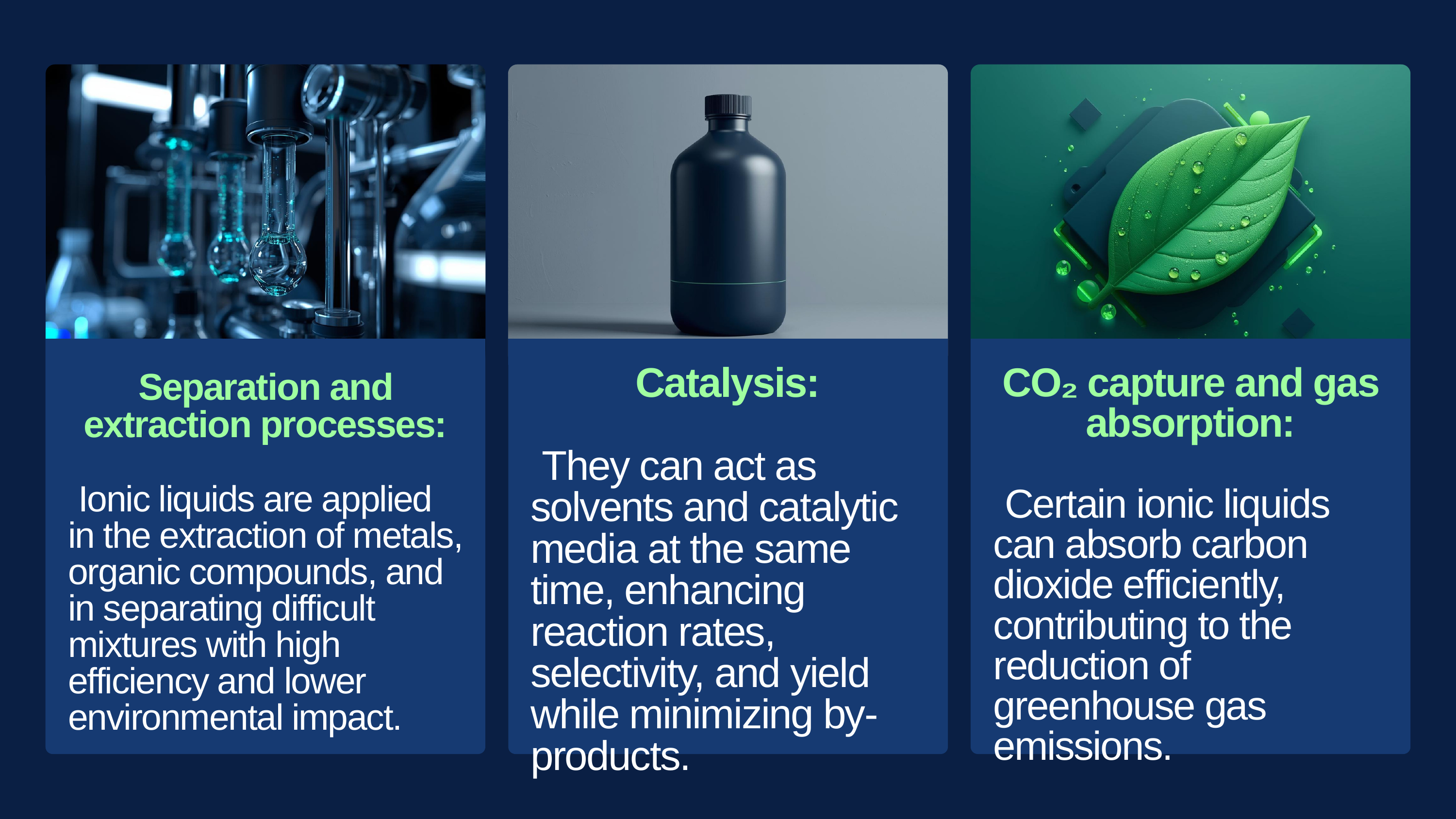

Catalysis:

 They can act as solvents and catalytic media at the same time, enhancing reaction rates, selectivity, and yield while minimizing by-products.
CO₂ capture and gas absorption:

 Certain ionic liquids can absorb carbon dioxide efficiently, contributing to the reduction of greenhouse gas emissions.
Separation and extraction processes:

 Ionic liquids are applied in the extraction of metals, organic compounds, and in separating difficult mixtures with high efficiency and lower environmental impact.